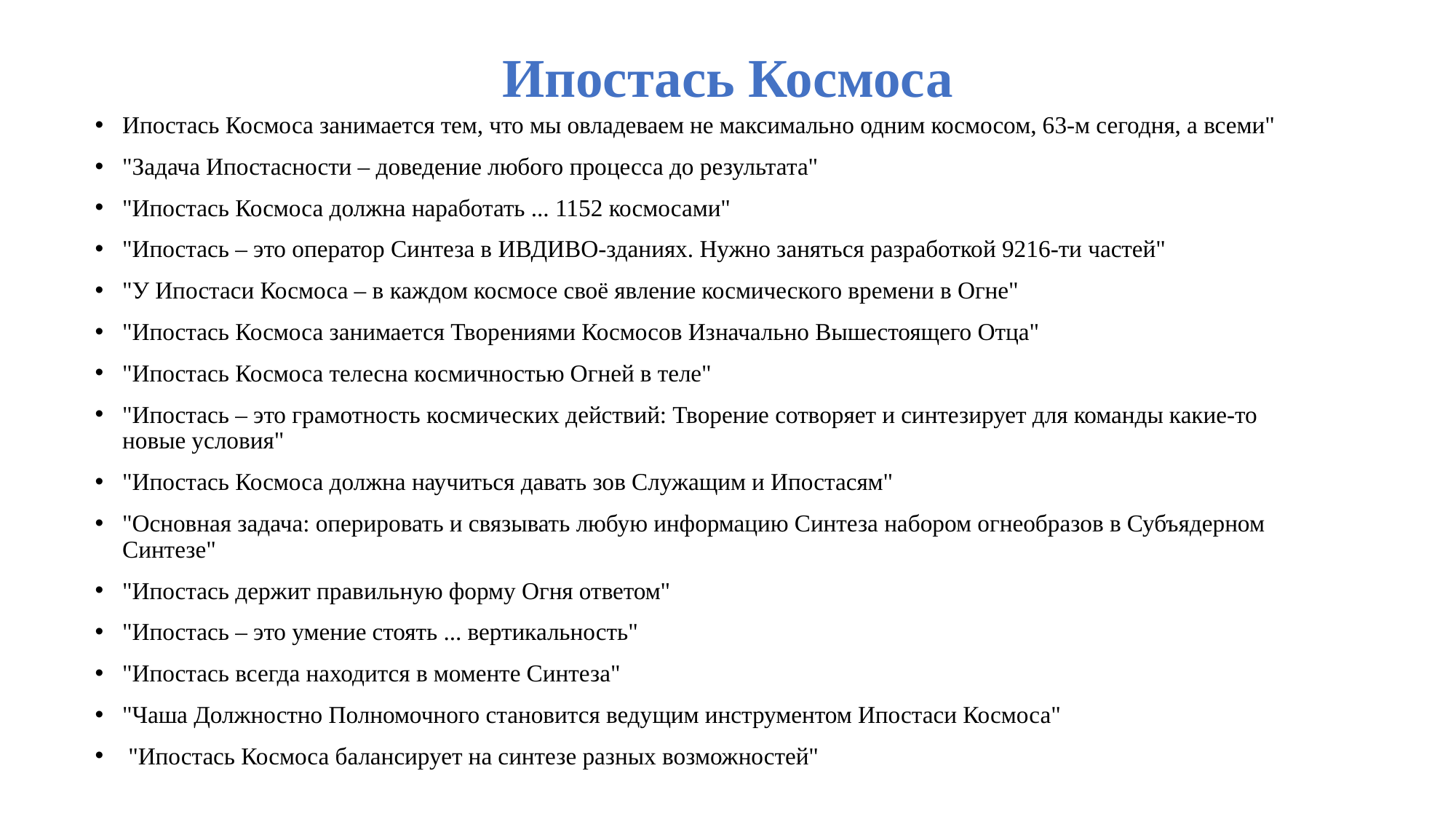

# Ипостась Космоса
Ипостась Космоса занимается тем, что мы овладеваем не максимально одним космосом, 63-м сегодня, а всеми"
"Задача Ипостасности – доведение любого процесса до результата"
"Ипостась Космоса должна наработать ... 1152 космосами"
"Ипостась – это оператор Синтеза в ИВДИВО-зданиях. Нужно заняться разработкой 9216-ти частей"
"У Ипостаси Космоса – в каждом космосе своё явление космического времени в Огне"
"Ипостась Космоса занимается Творениями Космосов Изначально Вышестоящего Отца"
"Ипостась Космоса телесна космичностью Огней в теле"
"Ипостась – это грамотность космических действий: Творение сотворяет и синтезирует для команды какие-то новые условия"
"Ипостась Космоса должна научиться давать зов Служащим и Ипостасям"
"Основная задача: оперировать и связывать любую информацию Синтеза набором огнеобразов в Субъядерном Синтезе"
"Ипостась держит правильную форму Огня ответом"
"Ипостась – это умение стоять ... вертикальность"
"Ипостась всегда находится в моменте Синтеза"
"Чаша Должностно Полномочного становится ведущим инструментом Ипостаси Космоса"
 "Ипостась Космоса балансирует на синтезе разных возможностей"